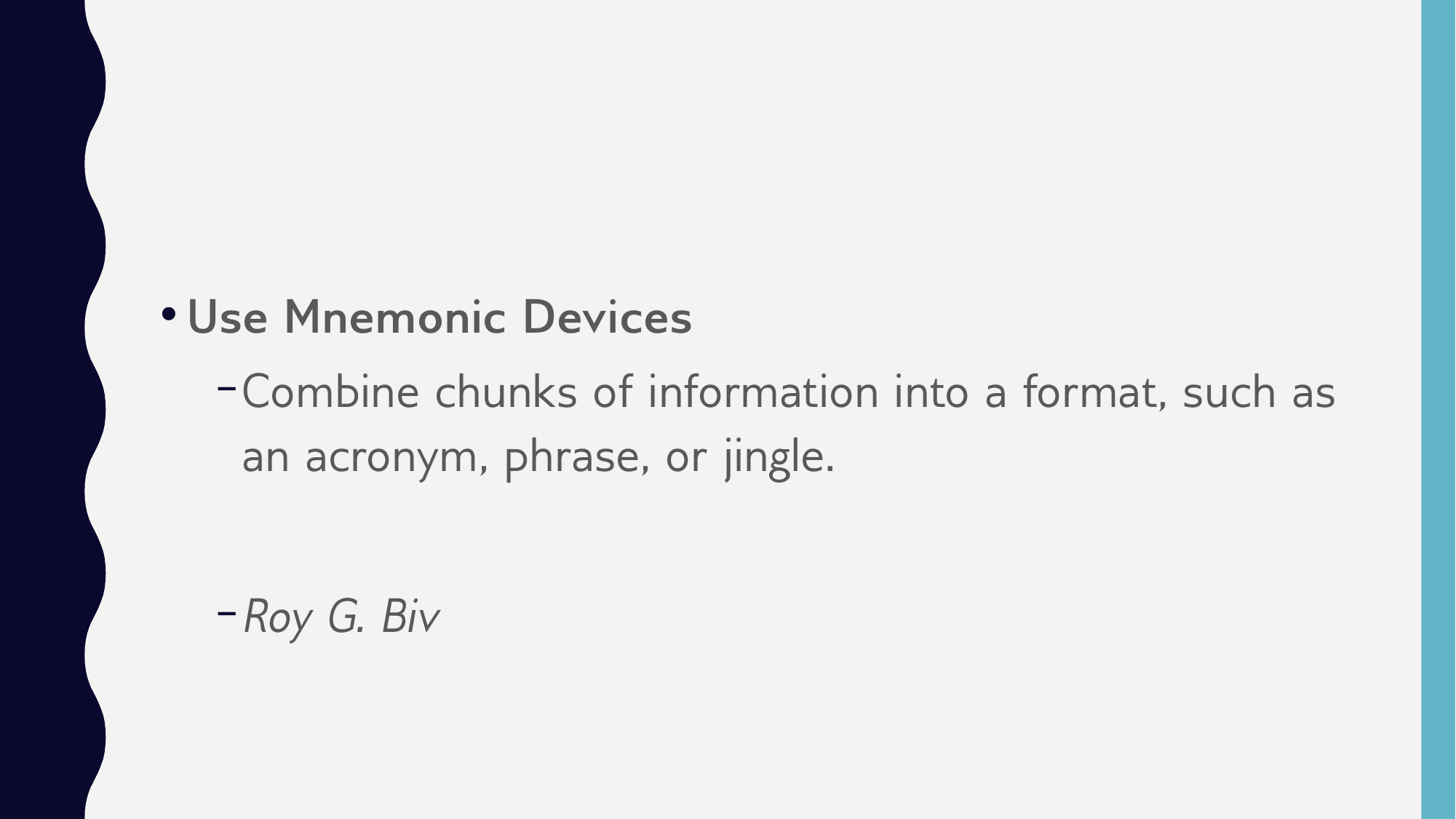

#
Use Mnemonic Devices
Combine chunks of information into a format, such as an acronym, phrase, or jingle.

Roy G. Biv